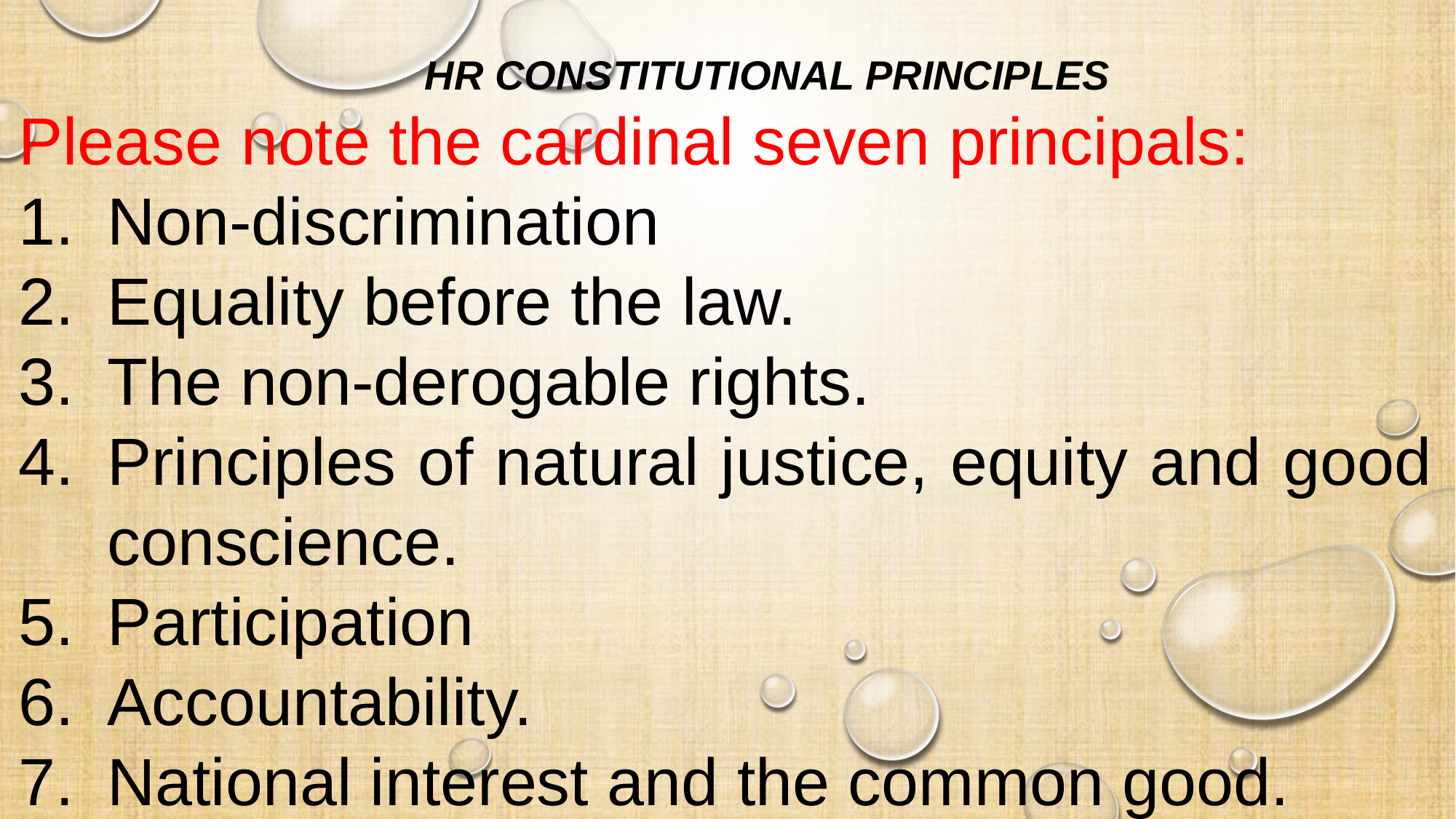

# HR CONSTITUTIONAL PRINCIPLES
Please note the cardinal seven principals:
Non-discrimination
Equality before the law.
The non-derogable rights.
Principles of natural justice, equity and good conscience.
Participation
Accountability.
National interest and the common good.